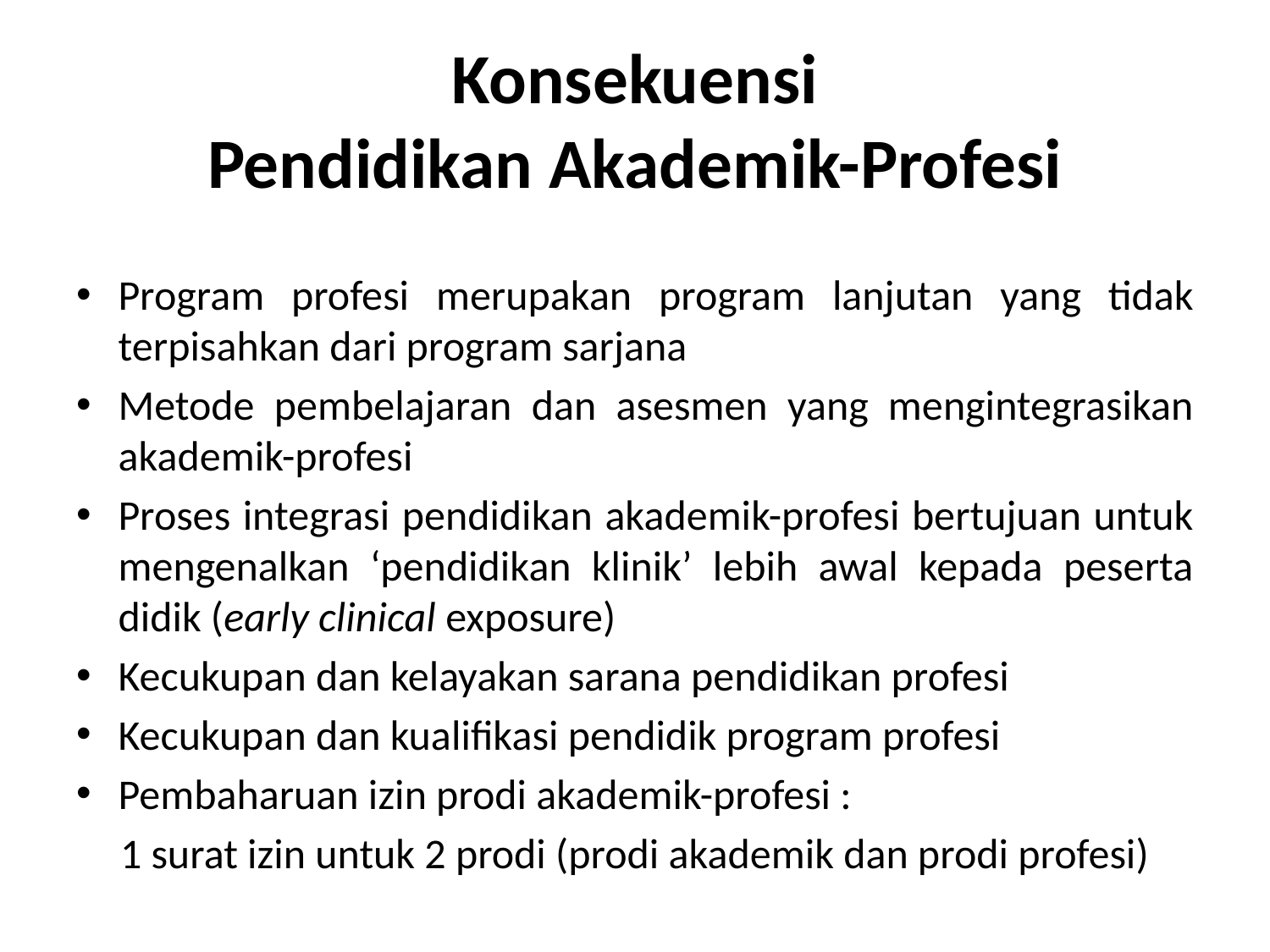

# Konsekuensi Pendidikan Akademik-Profesi
Program profesi merupakan program lanjutan yang tidak terpisahkan dari program sarjana
Metode pembelajaran dan asesmen yang mengintegrasikan akademik-profesi
Proses integrasi pendidikan akademik-profesi bertujuan untuk mengenalkan ‘pendidikan klinik’ lebih awal kepada peserta didik (early clinical exposure)
Kecukupan dan kelayakan sarana pendidikan profesi
Kecukupan dan kualifikasi pendidik program profesi
Pembaharuan izin prodi akademik-profesi :
1 surat izin untuk 2 prodi (prodi akademik dan prodi profesi)